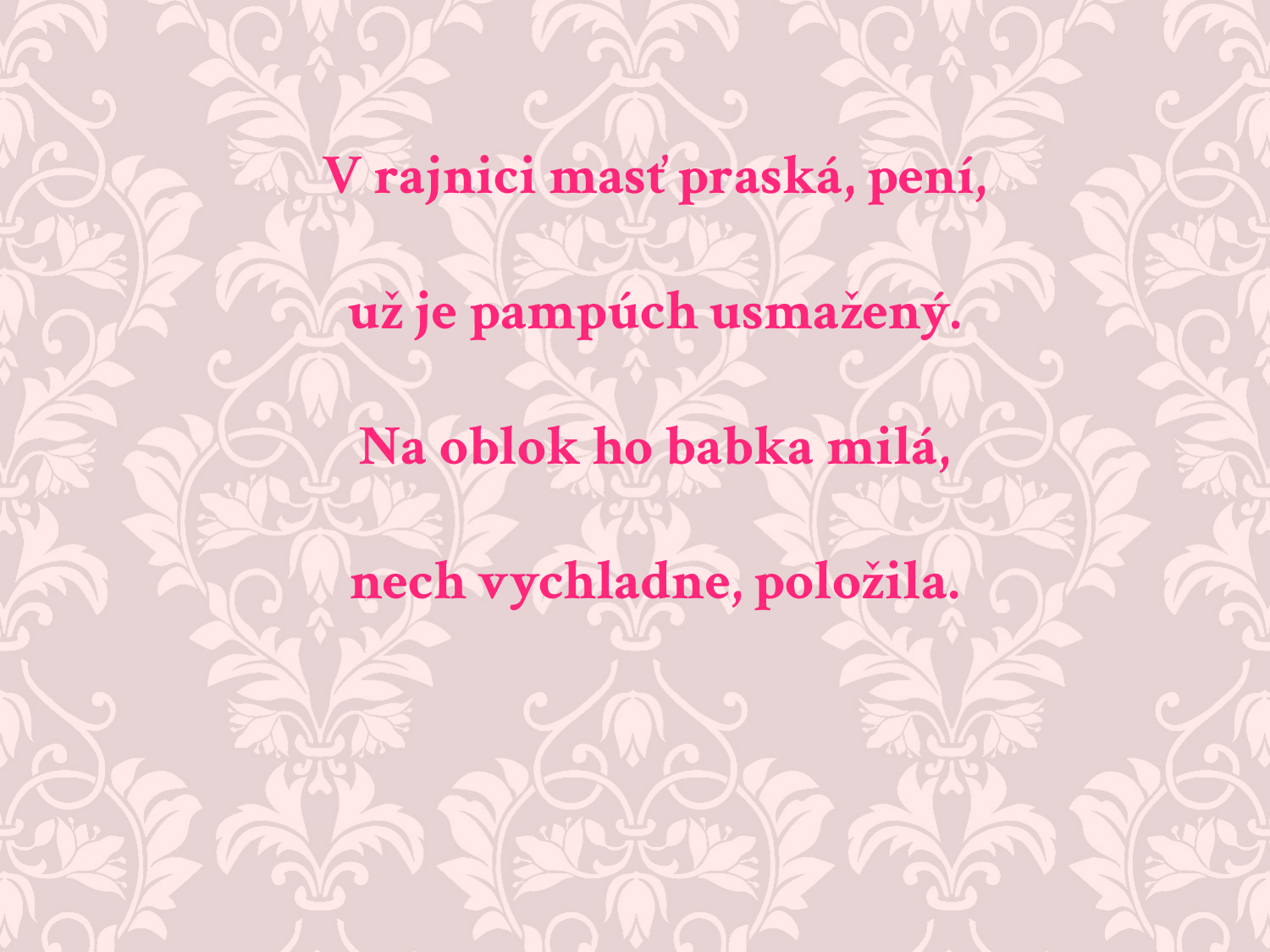

V rajnici masť praská, pení,
už je pampúch usmažený.
Na oblok ho babka milá,
nech vychladne, položila.